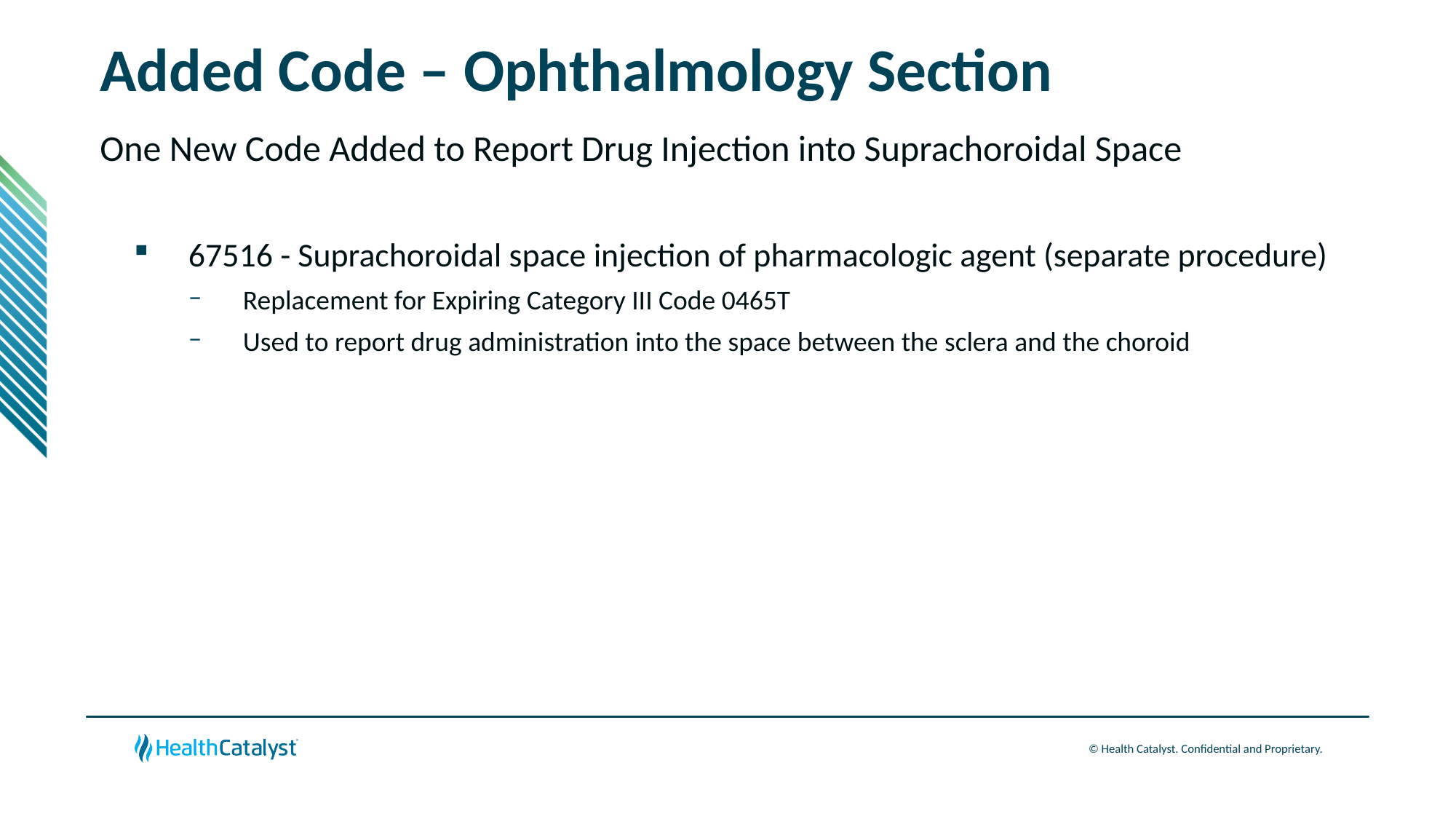

# Added Code – Ophthalmology Section
One New Code Added to Report Drug Injection into Suprachoroidal Space

67516 - Suprachoroidal space injection of pharmacologic agent (separate procedure)
Replacement for Expiring Category III Code 0465T
Used to report drug administration into the space between the sclera and the choroid